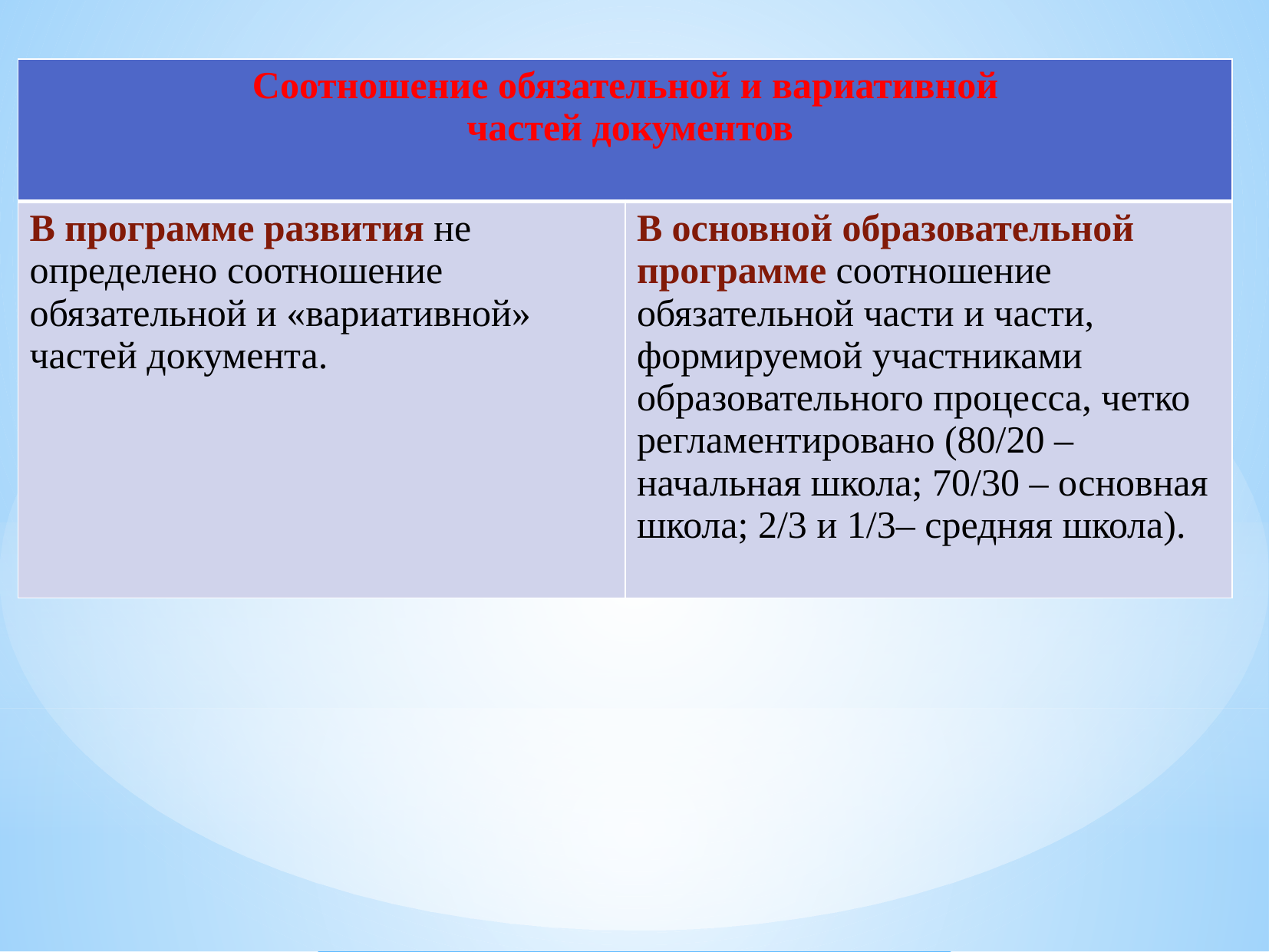

| Соотношение обязательной и вариативной частей документов |  |
| --- | --- |
| В программе развития не определено соотношение обязательной и «вариативной» частей документа. | В основной образовательной программе соотношение обязательной части и части, формируемой участниками образовательного процесса, четко регламентировано (80/20 – начальная школа; 70/30 – основная школа; 2/3 и 1/3– средняя школа). |